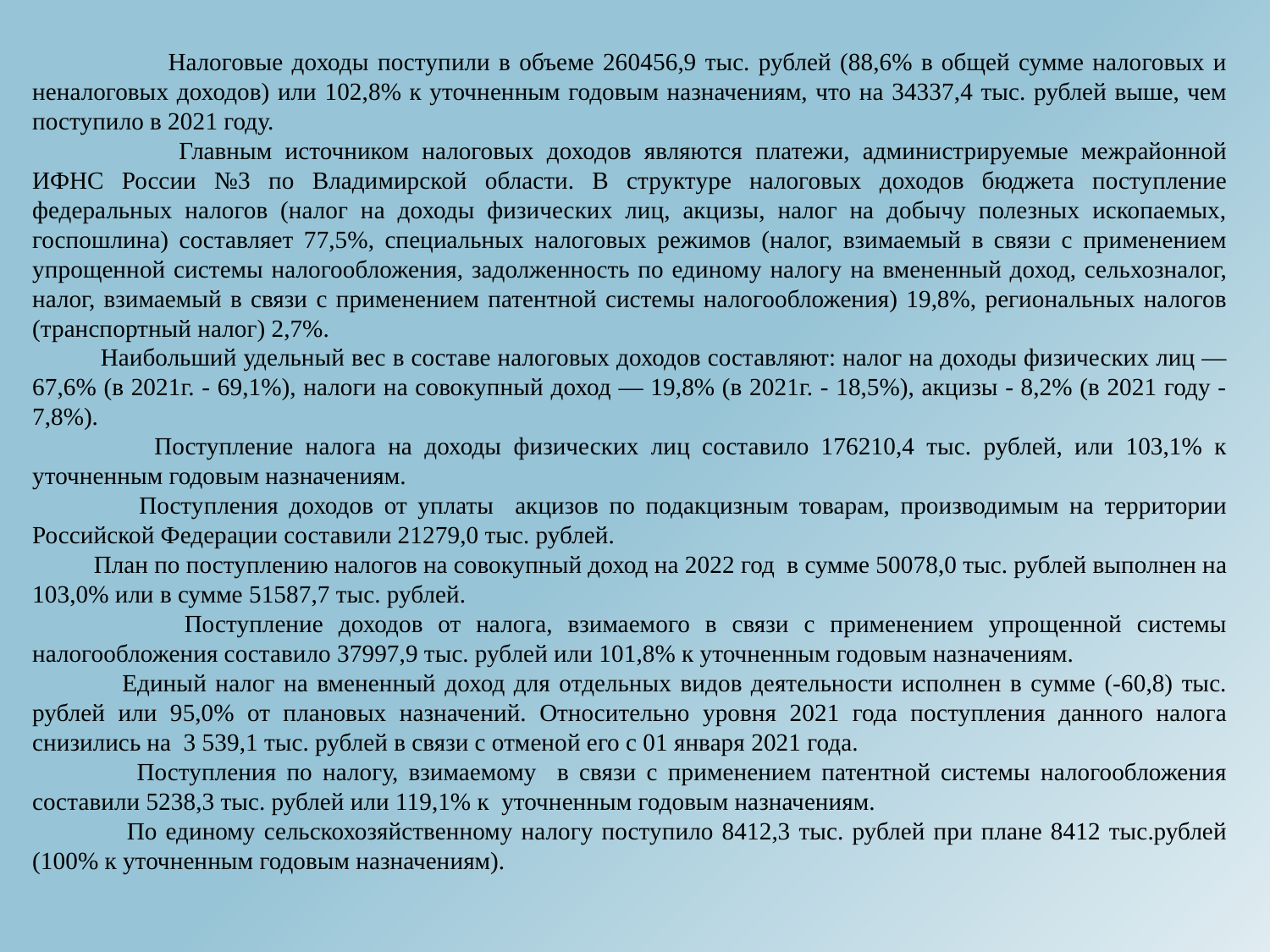

Налоговые доходы поступили в объеме 260456,9 тыс. рублей (88,6% в общей сумме налоговых и неналоговых доходов) или 102,8% к уточненным годовым назначениям, что на 34337,4 тыс. рублей выше, чем поступило в 2021 году.
 	 Главным источником налоговых доходов являются платежи, администрируемые межрайонной ИФНС России №3 по Владимирской области. В структуре налоговых доходов бюджета поступление федеральных налогов (налог на доходы физических лиц, акцизы, налог на добычу полезных ископаемых, госпошлина) составляет 77,5%, специальных налоговых режимов (налог, взимаемый в связи с применением упрощенной системы налогообложения, задолженность по единому налогу на вмененный доход, сельхозналог, налог, взимаемый в связи с применением патентной системы налогообложения) 19,8%, региональных налогов (транспортный налог) 2,7%.
          Наибольший удельный вес в составе налоговых доходов составляют: налог на доходы физических лиц — 67,6% (в 2021г. - 69,1%), налоги на совокупный доход — 19,8% (в 2021г. - 18,5%), акцизы - 8,2% (в 2021 году - 7,8%).
          Поступление налога на доходы физических лиц составило 176210,4 тыс. рублей, или 103,1% к уточненным годовым назначениям.
          Поступления доходов от уплаты  акцизов по подакцизным товарам, производимым на территории Российской Федерации составили 21279,0 тыс. рублей.
          План по поступлению налогов на совокупный доход на 2022 год  в сумме 50078,0 тыс. рублей выполнен на 103,0% или в сумме 51587,7 тыс. рублей.
          Поступление доходов от налога, взимаемого в связи с применением упрощенной системы налогообложения составило 37997,9 тыс. рублей или 101,8% к уточненным годовым назначениям.
          Единый налог на вмененный доход для отдельных видов деятельности исполнен в сумме (-60,8) тыс. рублей или 95,0% от плановых назначений. Относительно уровня 2021 года поступления данного налога снизились на  3 539,1 тыс. рублей в связи с отменой его с 01 января 2021 года.
          Поступления по налогу, взимаемому  в связи с применением патентной системы налогообложения составили 5238,3 тыс. рублей или 119,1% к  уточненным годовым назначениям.
           По единому сельскохозяйственному налогу поступило 8412,3 тыс. рублей при плане 8412 тыс.рублей (100% к уточненным годовым назначениям).